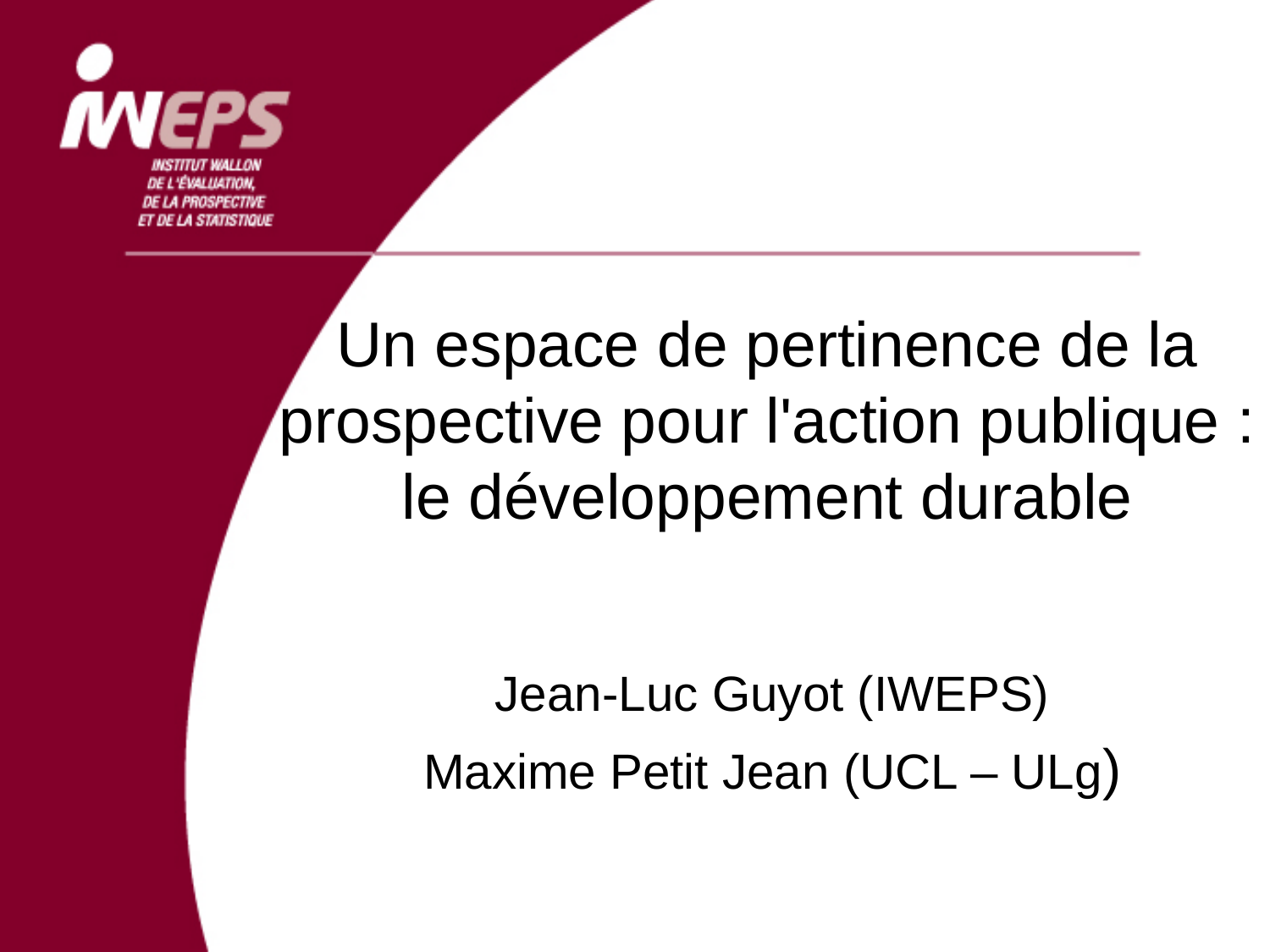

# Un espace de pertinence de la prospective pour l'action publique : le développement durable
Jean-Luc Guyot (IWEPS)
Maxime Petit Jean (UCL – ULg)